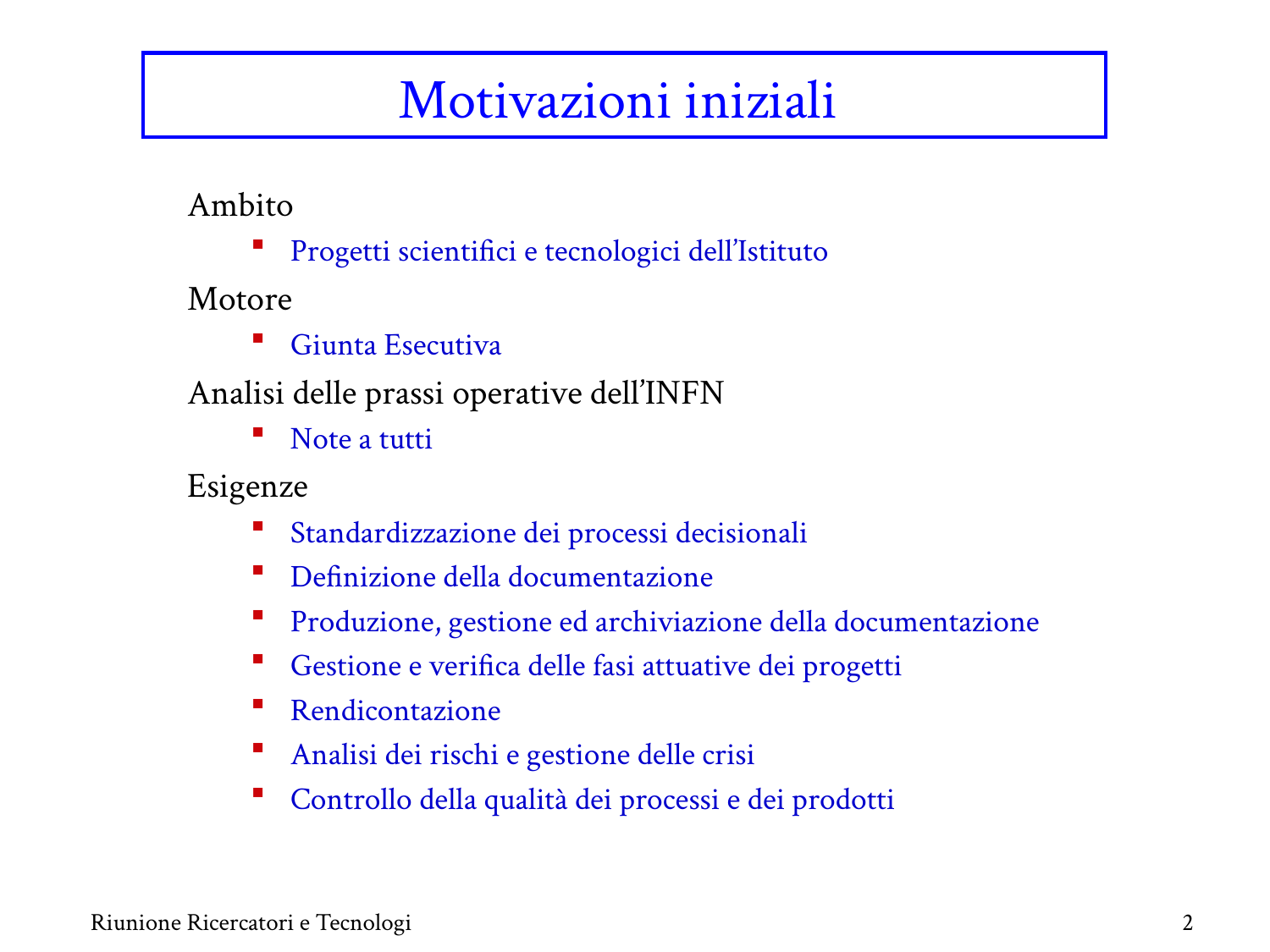

# Motivazioni iniziali
Ambito
Progetti scientifici e tecnologici dell’Istituto
Motore
Giunta Esecutiva
Analisi delle prassi operative dell’INFN
Note a tutti
Esigenze
Standardizzazione dei processi decisionali
Definizione della documentazione
Produzione, gestione ed archiviazione della documentazione
Gestione e verifica delle fasi attuative dei progetti
Rendicontazione
Analisi dei rischi e gestione delle crisi
Controllo della qualità dei processi e dei prodotti
Riunione Ricercatori e Tecnologi
2